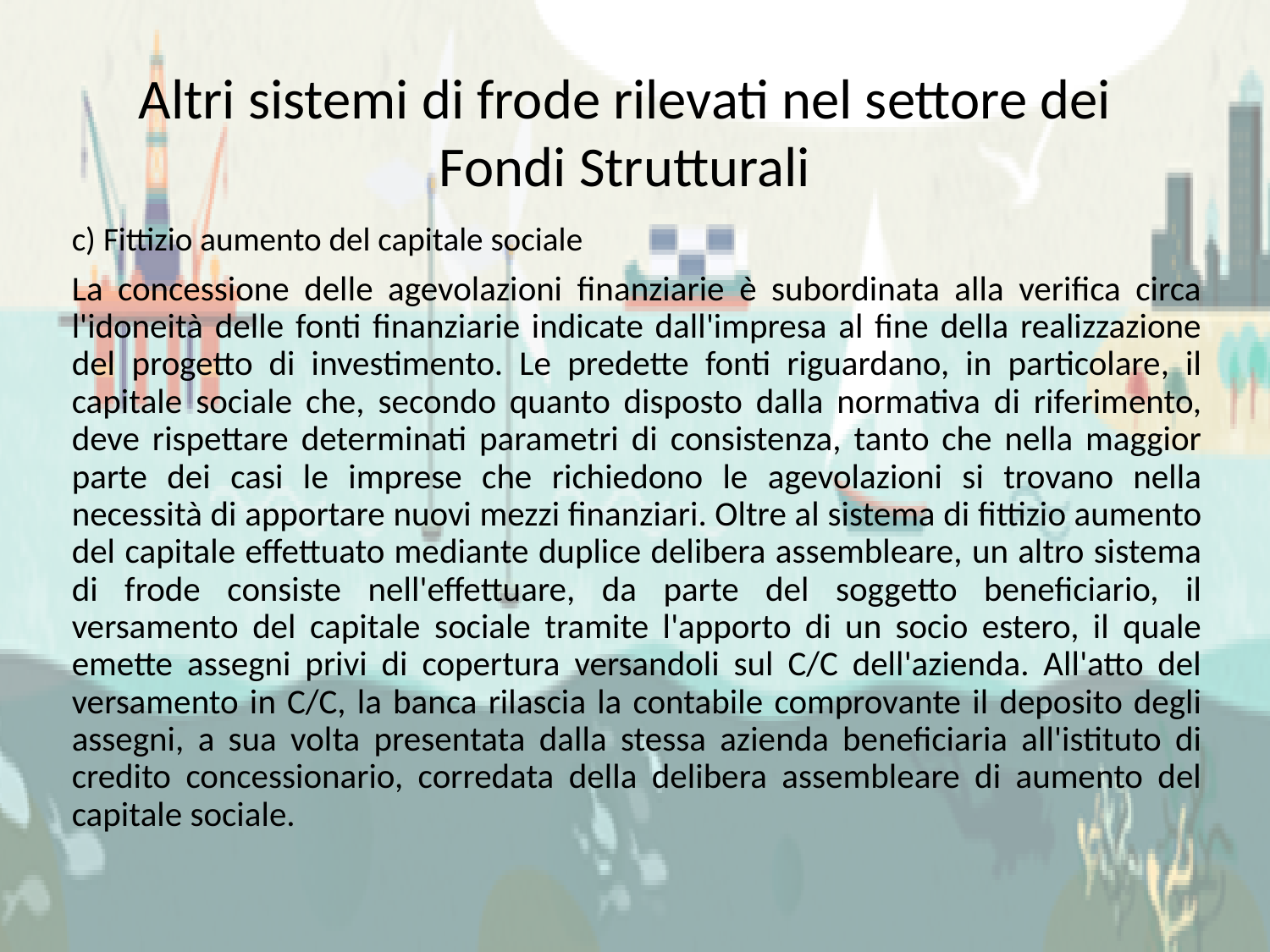

Altri sistemi di frode rilevati nel settore dei Fondi Strutturali
	c) Fittizio aumento del capitale sociale
	La concessione delle agevolazioni finanziarie è subordinata alla verifica circa l'idoneità delle fonti finanziarie indicate dall'impresa al fine della realizzazione del progetto di investimento. Le predette fonti riguardano, in particolare, il capitale sociale che, secondo quanto disposto dalla normativa di riferimento, deve rispettare determinati parametri di consistenza, tanto che nella maggior parte dei casi le imprese che richiedono le agevolazioni si trovano nella necessità di apportare nuovi mezzi finanziari. Oltre al sistema di fittizio aumento del capitale effettuato mediante duplice delibera assembleare, un altro sistema di frode consiste nell'effettuare, da parte del soggetto beneficiario, il versamento del capitale sociale tramite l'apporto di un socio estero, il quale emette assegni privi di copertura versandoli sul C/C dell'azienda. All'atto del versamento in C/C, la banca rilascia la contabile comprovante il deposito degli assegni, a sua volta presentata dalla stessa azienda beneficiaria all'istituto di credito concessionario, corredata della delibera assembleare di aumento del capitale sociale.